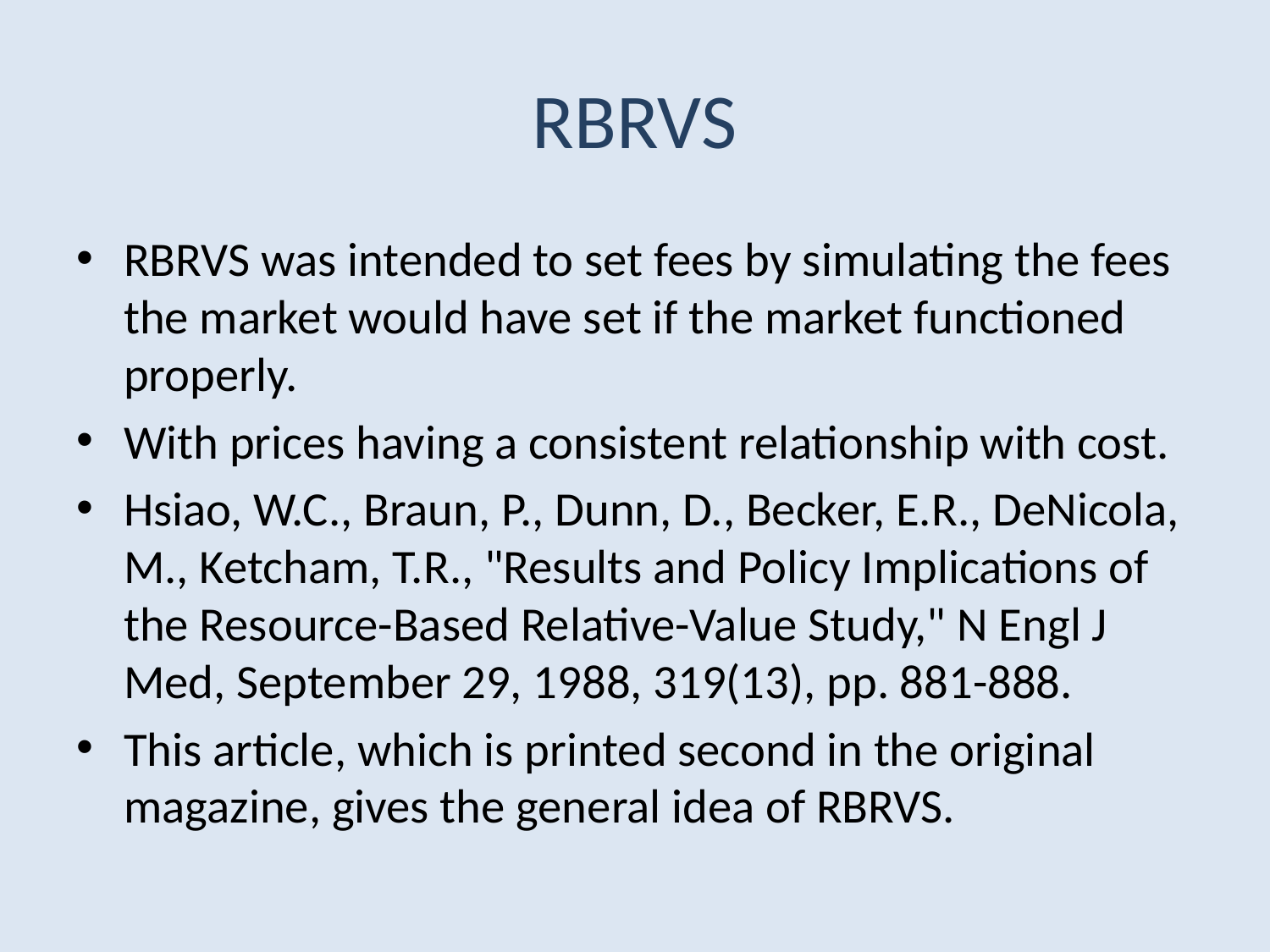

# RBRVS
RBRVS was intended to set fees by simulating the fees the market would have set if the market functioned properly.
With prices having a consistent relationship with cost.
Hsiao, W.C., Braun, P., Dunn, D., Becker, E.R., DeNicola, M., Ketcham, T.R., "Results and Policy Implications of the Resource-Based Relative-Value Study," N Engl J Med, September 29, 1988, 319(13), pp. 881-888.
This article, which is printed second in the original magazine, gives the general idea of RBRVS.